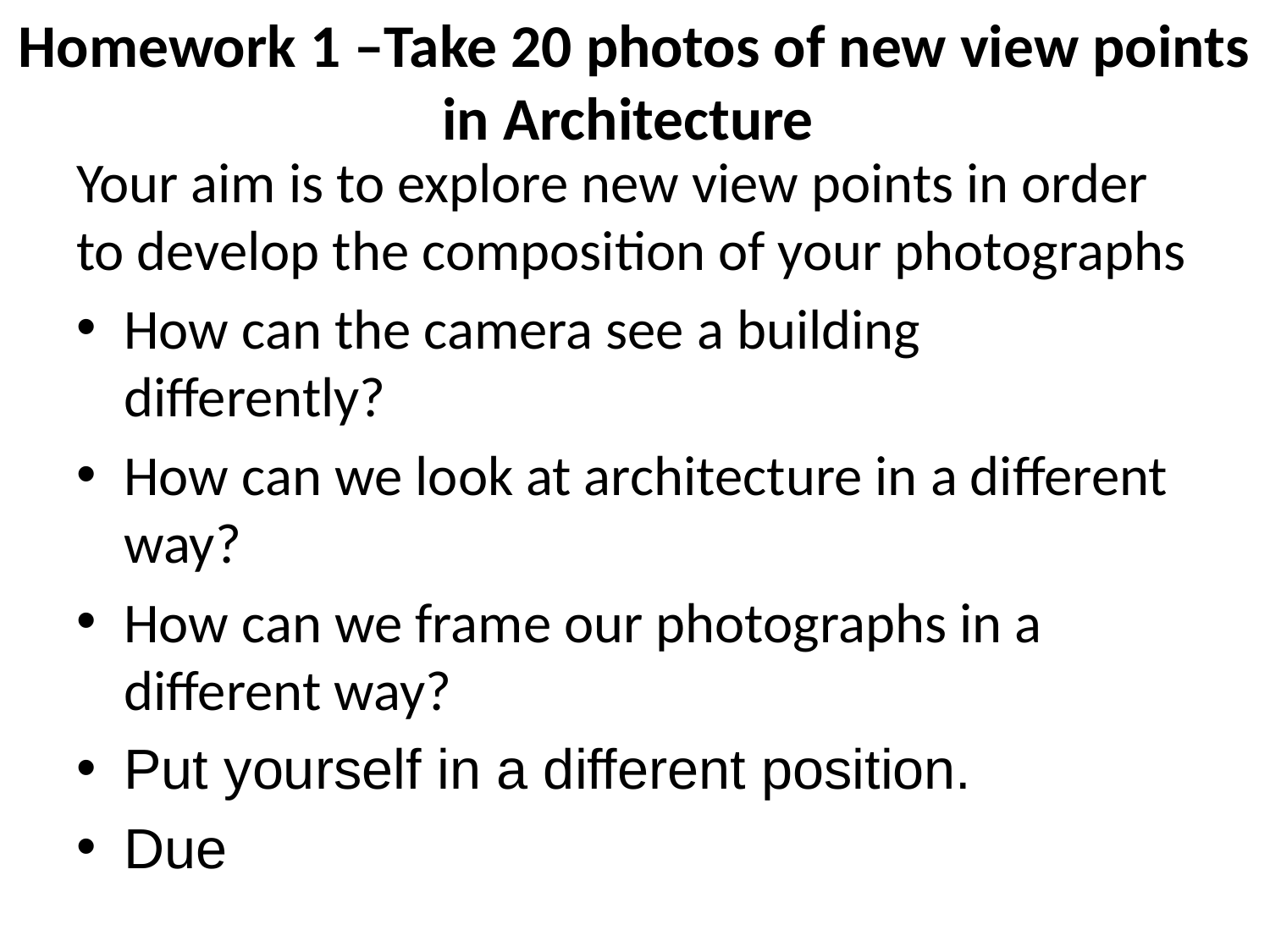

Homework 1 –Take 20 photos of new view points in Architecture
# Your aim is to explore new view points in order to develop the composition of your photographs
How can the camera see a building differently?
How can we look at architecture in a different way?
How can we frame our photographs in a different way?
Put yourself in a different position.
Due